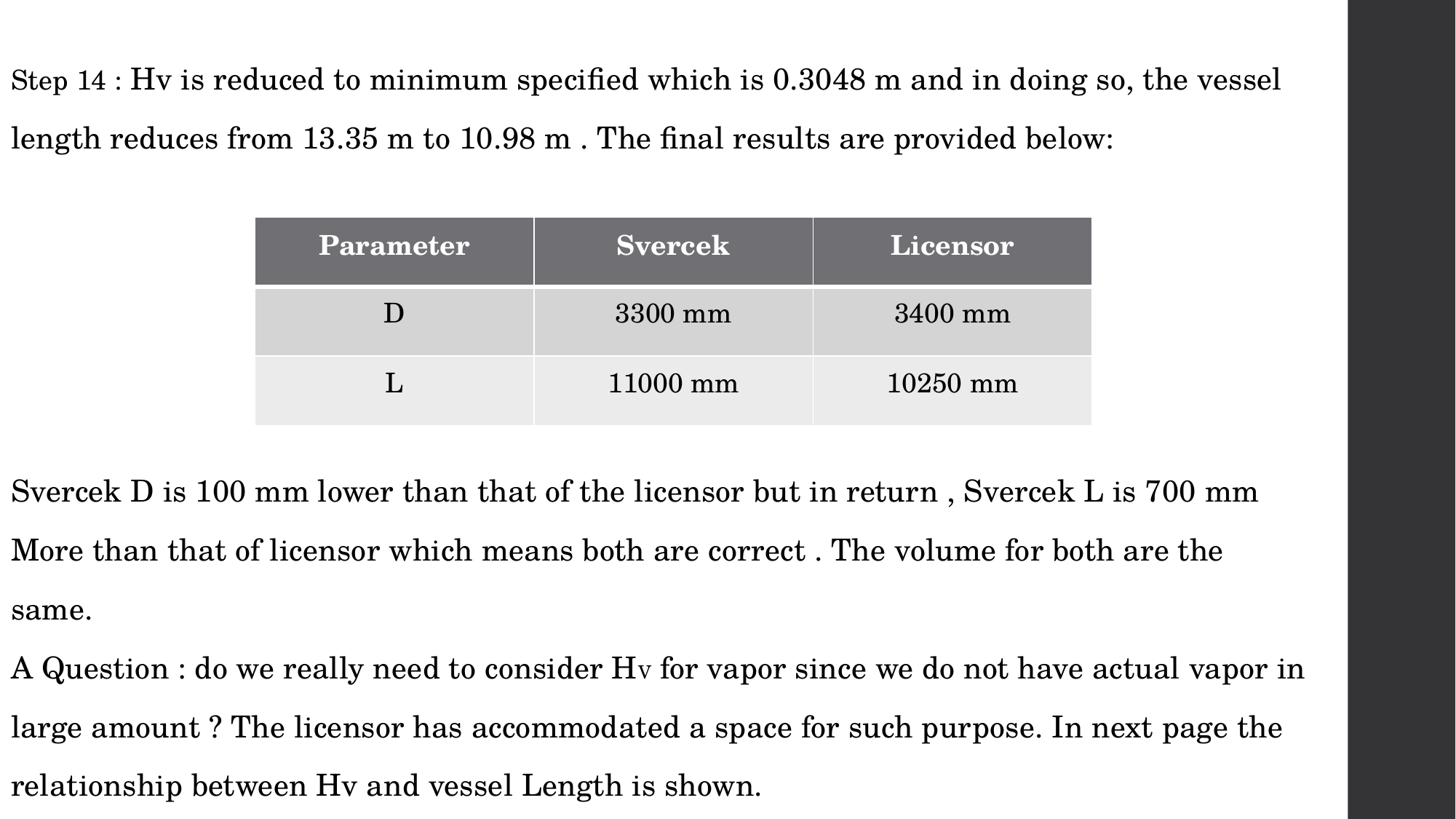

Step 14 : Hv is reduced to minimum specified which is 0.3048 m and in doing so, the vessel
length reduces from 13.35 m to 10.98 m . The final results are provided below:

Svercek D is 100 mm lower than that of the licensor but in return , Svercek L is 700 mm
More than that of licensor which means both are correct . The volume for both are the
same.
A Question : do we really need to consider HV for vapor since we do not have actual vapor in
large amount ? The licensor has accommodated a space for such purpose. In next page the
relationship between Hv and vessel Length is shown.

| Parameter | Svercek | Licensor |
| --- | --- | --- |
| D | 3300 mm | 3400 mm |
| L | 11000 mm | 10250 mm |